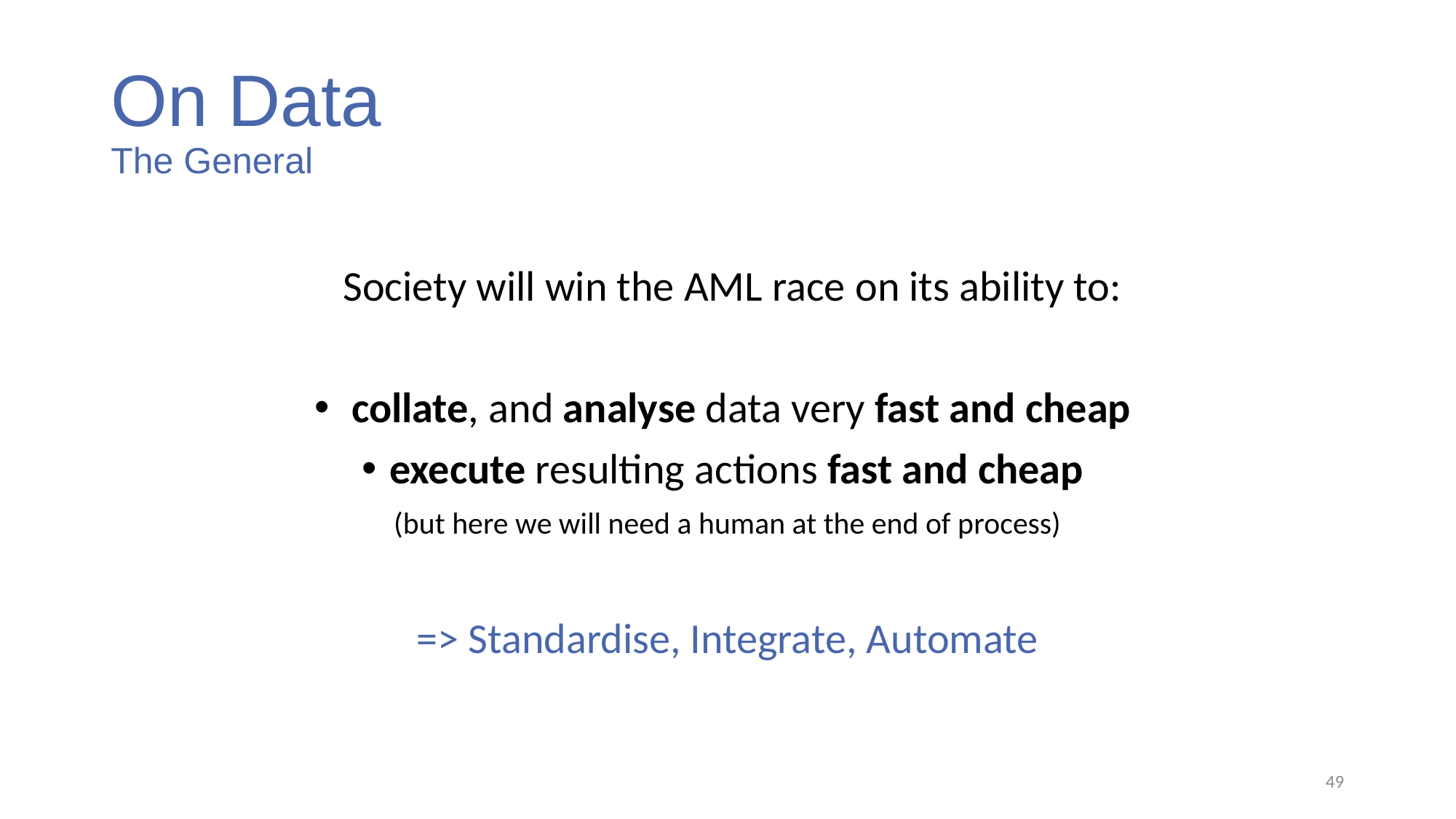

# On Data The General
 Society will win the AML race on its ability to:

 collate, and analyse data very fast and cheap
execute resulting actions fast and cheap
(but here we will need a human at the end of process)

=> Standardise, Integrate, Automate
49